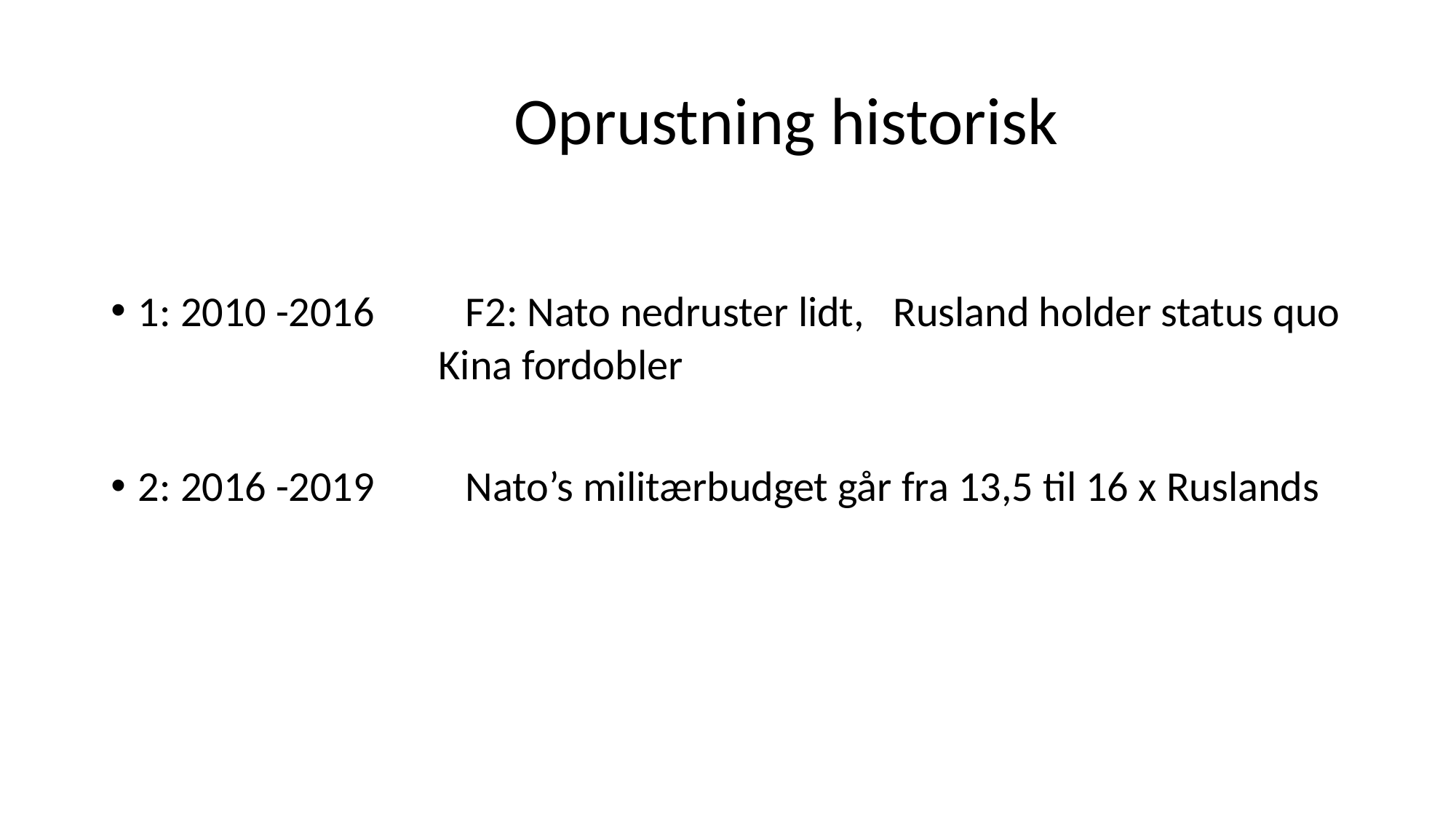

# Oprustning historisk

1: 2010 -2016	F2: Nato nedruster lidt,   Rusland holder status quo
Kina fordobler

2: 2016 -2019	Nato’s militærbudget går fra 13,5 til 16 x Ruslands